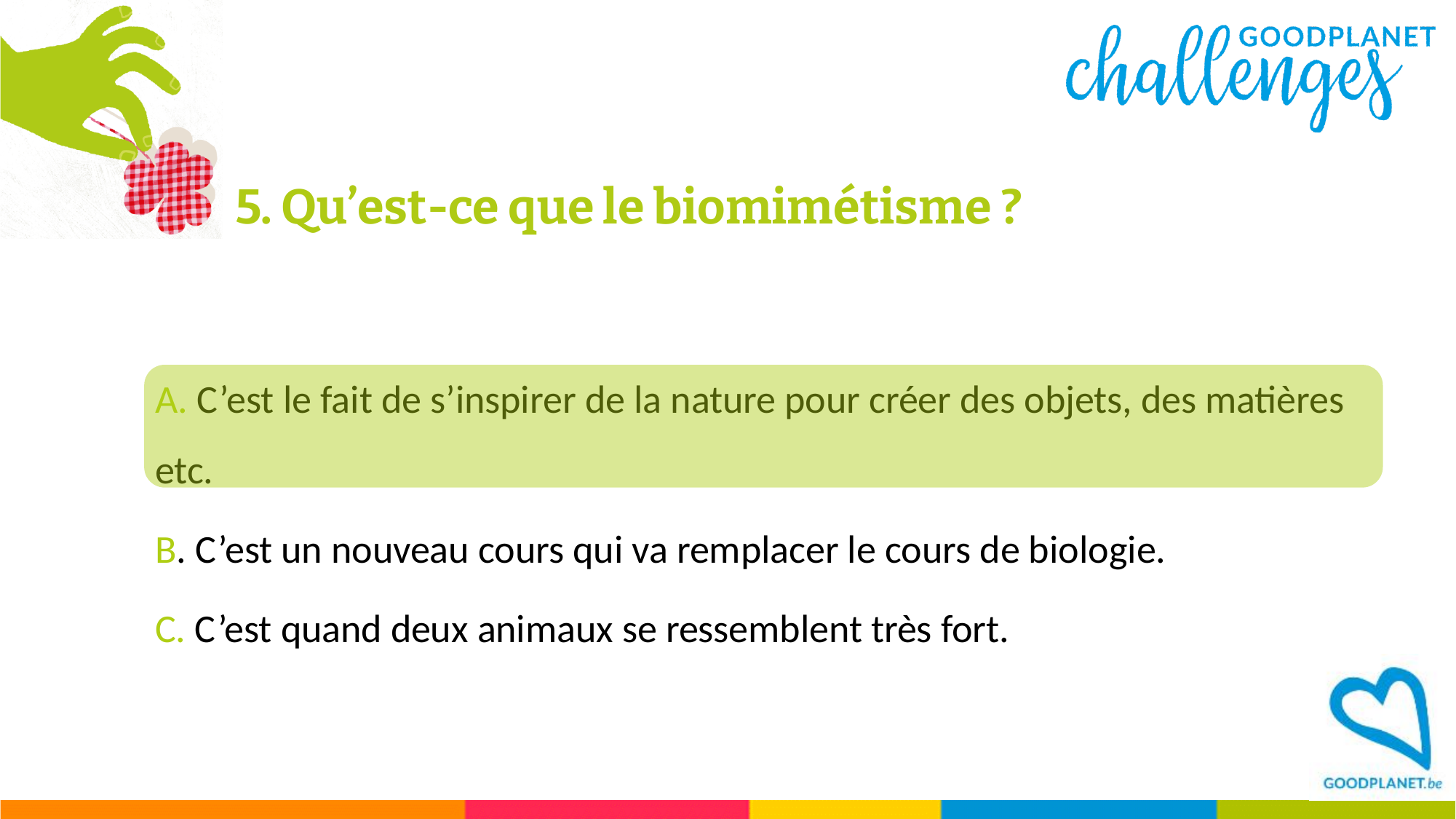

# 5. Qu’est-ce que le biomimétisme ?
A. C’est le fait de s’inspirer de la nature pour créer des objets, des matières etc.
B. C’est un nouveau cours qui va remplacer le cours de biologie.
C. C’est quand deux animaux se ressemblent très fort.